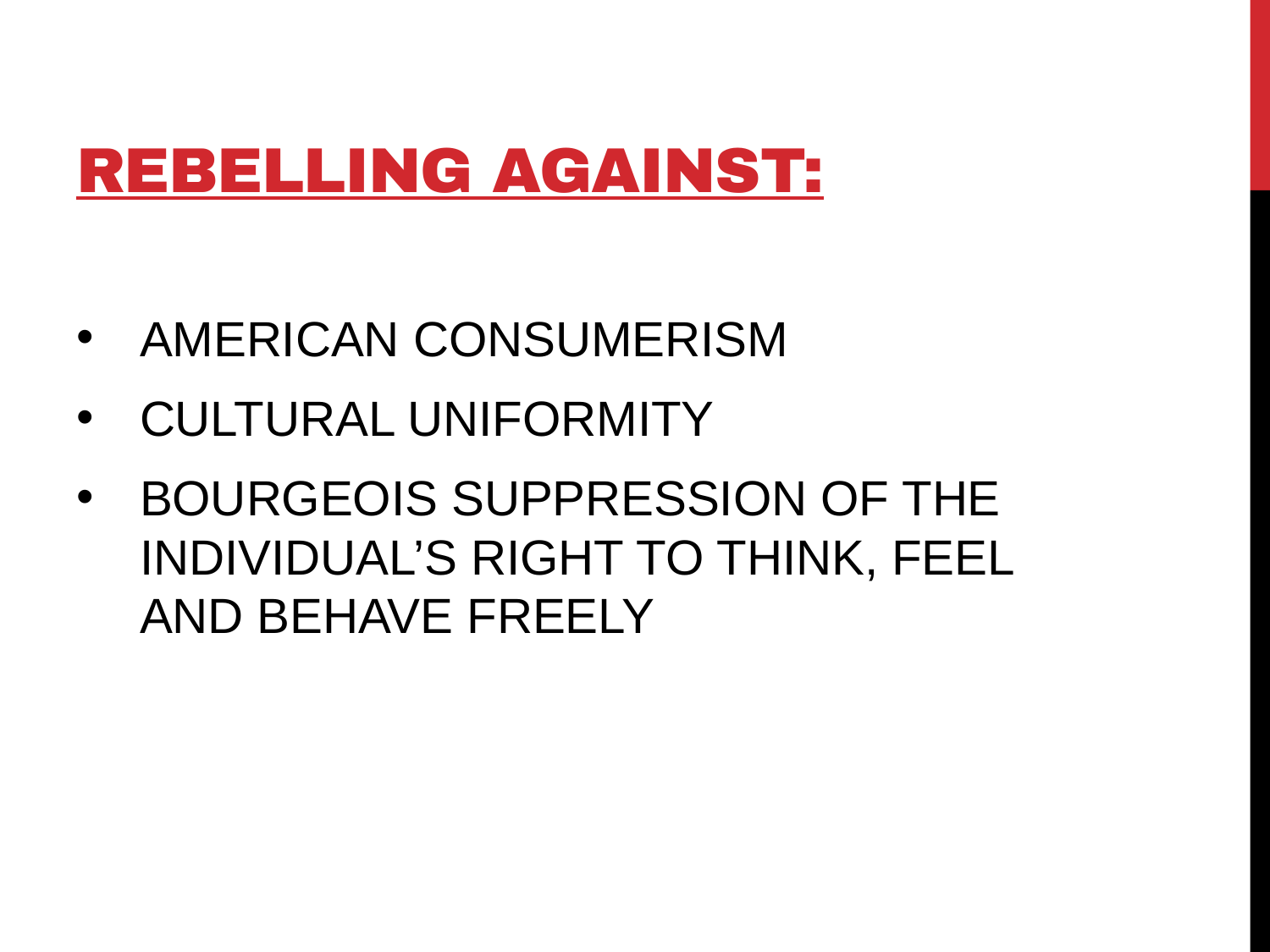

# Rebelling against:
AMERICAN CONSUMERISM
CULTURAL UNIFORMITY
BOURGEOIS SUPPRESSION OF THE INDIVIDUAL’S RIGHT TO THINK, FEEL AND BEHAVE FREELY